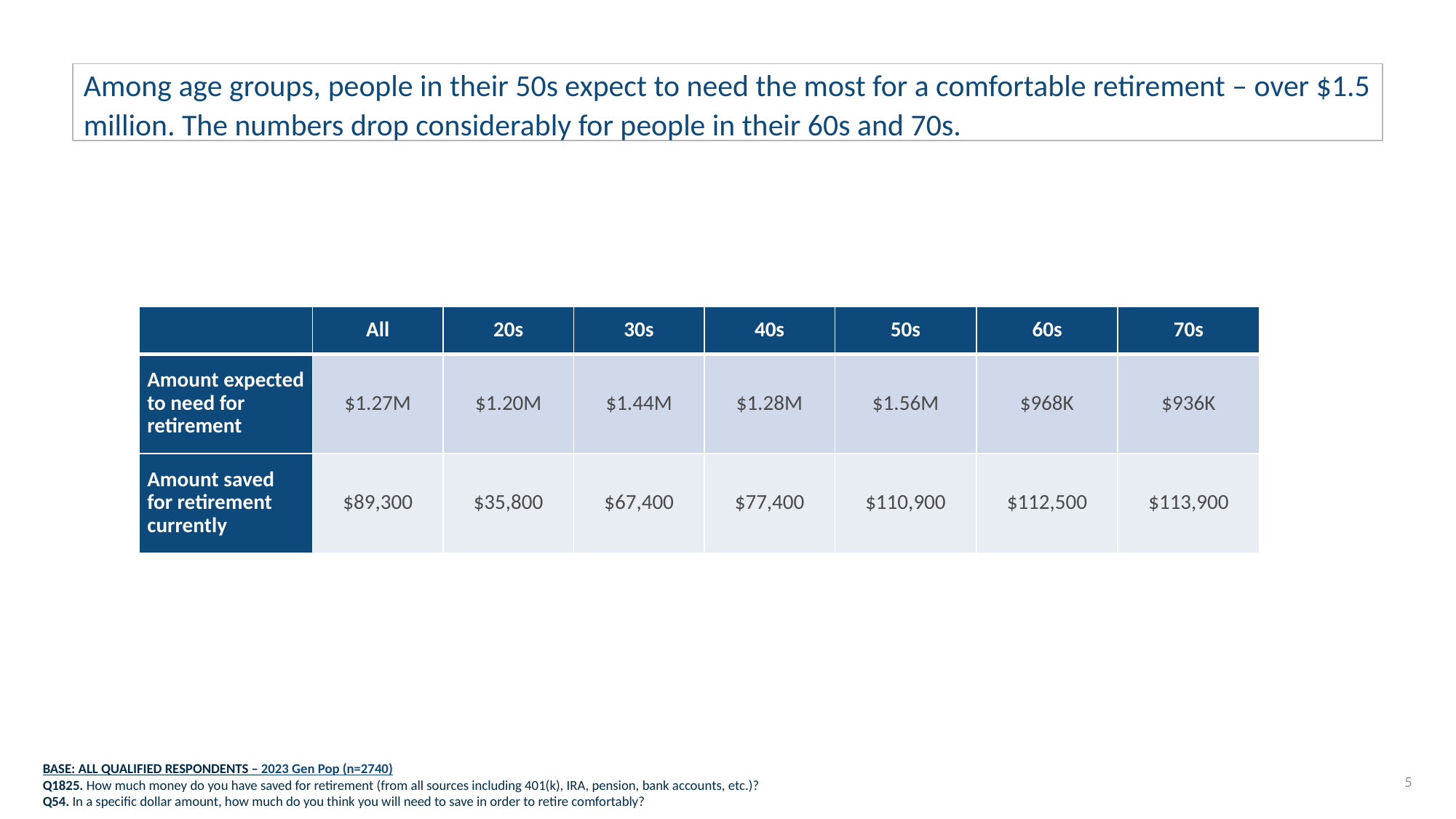

# Among age groups, people in their 50s expect to need the most for a comfortable retirement – over $1.5 million. The numbers drop considerably for people in their 60s and 70s.
|  | All | 20s | 30s | 40s | 50s | 60s | 70s |
| --- | --- | --- | --- | --- | --- | --- | --- |
| Amount expected to need for retirement | $1.27M | $1.20M | $1.44M | $1.28M | $1.56M | $968K | $936K |
| Amount saved for retirement currently | $89,300 | $35,800 | $67,400 | $77,400 | $110,900 | $112,500 | $113,900 |
BASE: ALL QUALIFIED RESPONDENTS – 2023 Gen Pop (n=2740)
Q1825. How much money do you have saved for retirement (from all sources including 401(k), IRA, pension, bank accounts, etc.)?
Q54. In a specific dollar amount, how much do you think you will need to save in order to retire comfortably?
5